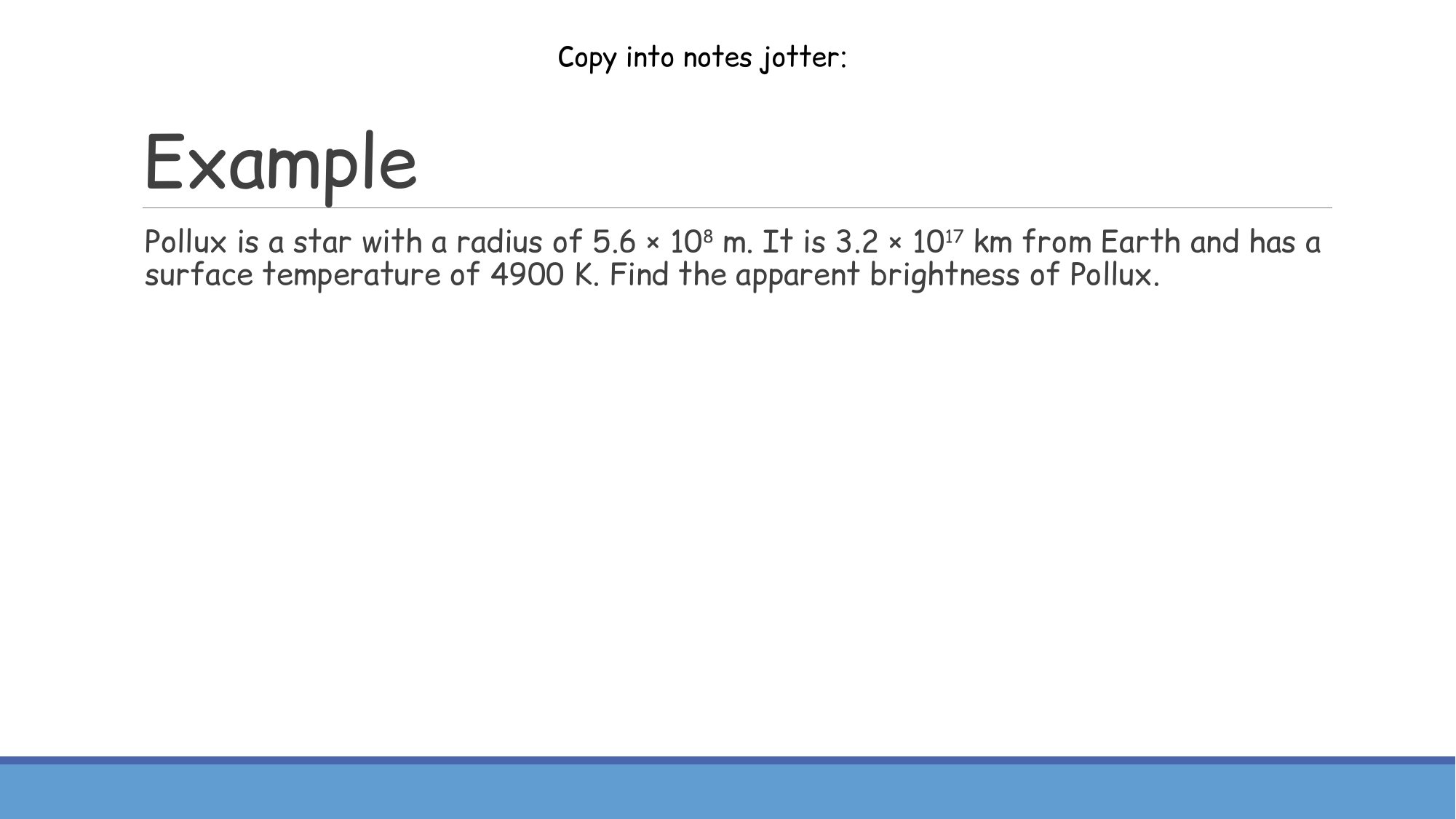

# Example
Copy into notes jotter:
Pollux is a star with a radius of 5.6 × 108 m. It is 3.2 × 1017 km from Earth and has a surface temperature of 4900 K. Find the apparent brightness of Pollux.